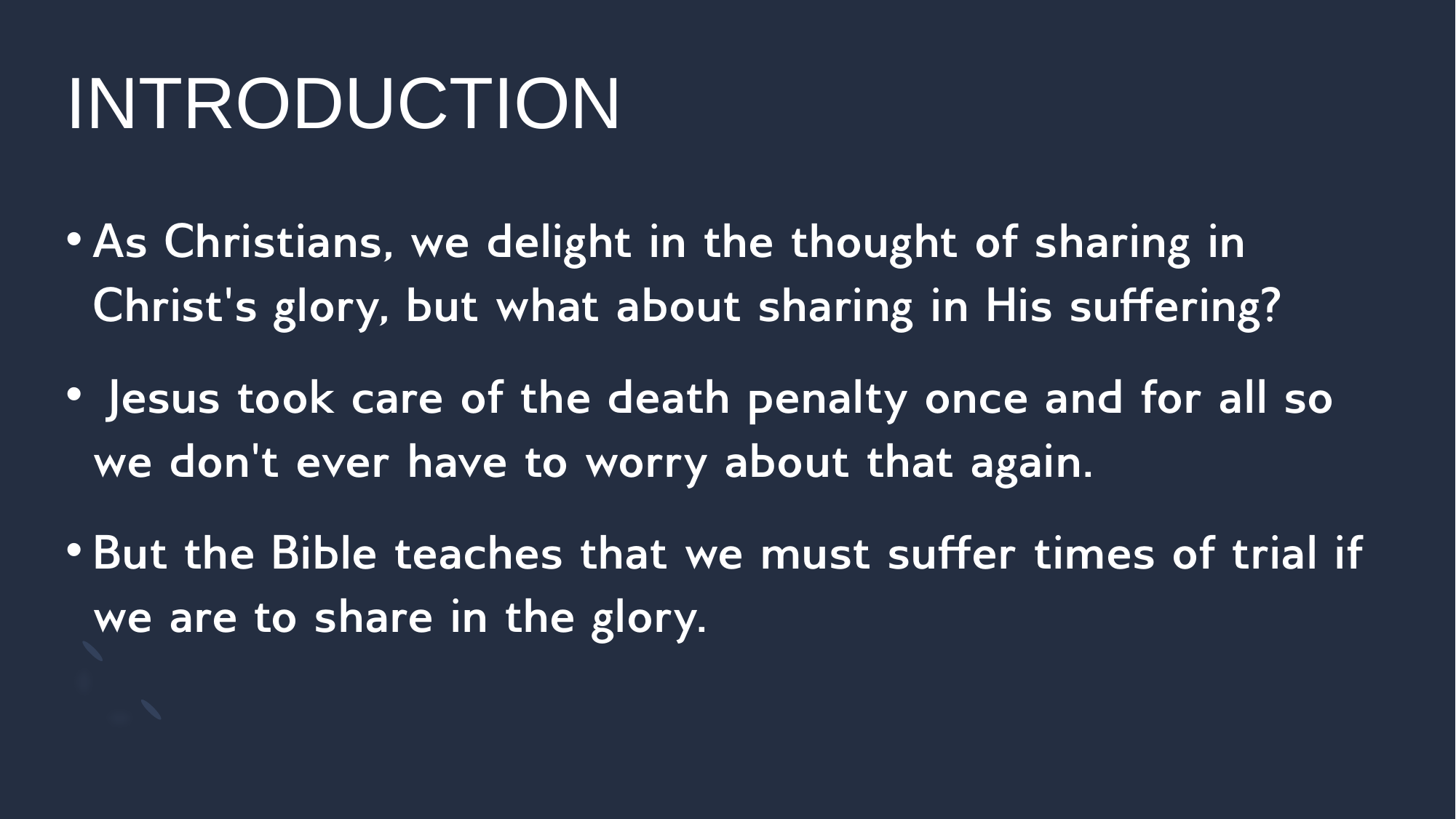

# INTRODUCTION
As Christians, we delight in the thought of sharing in Christ's glory, but what about sharing in His suffering?
 Jesus took care of the death penalty once and for all so we don't ever have to worry about that again.
But the Bible teaches that we must suffer times of trial if we are to share in the glory.